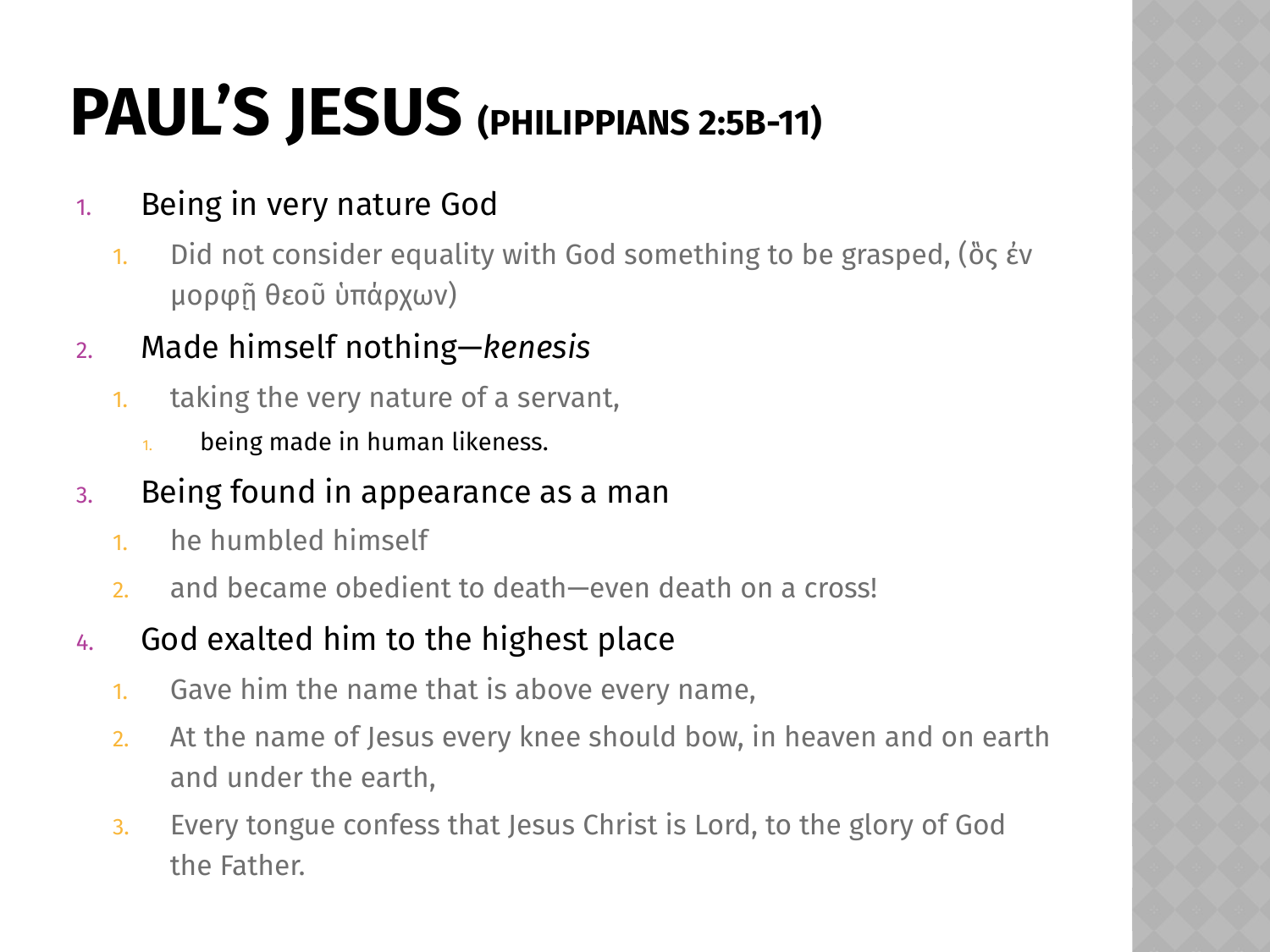

# Paul’s Jesus (Philippians 2:5b-11)
Being in very nature God
Did not consider equality with God something to be grasped, (ὃς ἐν μορφῇ θεοῦ ὑπάρχων)
Made himself nothing—kenesis
taking the very nature of a servant,
being made in human likeness.
Being found in appearance as a man
he humbled himself
and became obedient to death—even death on a cross!
God exalted him to the highest place
Gave him the name that is above every name,
At the name of Jesus every knee should bow, in heaven and on earth and under the earth,
Every tongue confess that Jesus Christ is Lord, to the glory of God the Father.